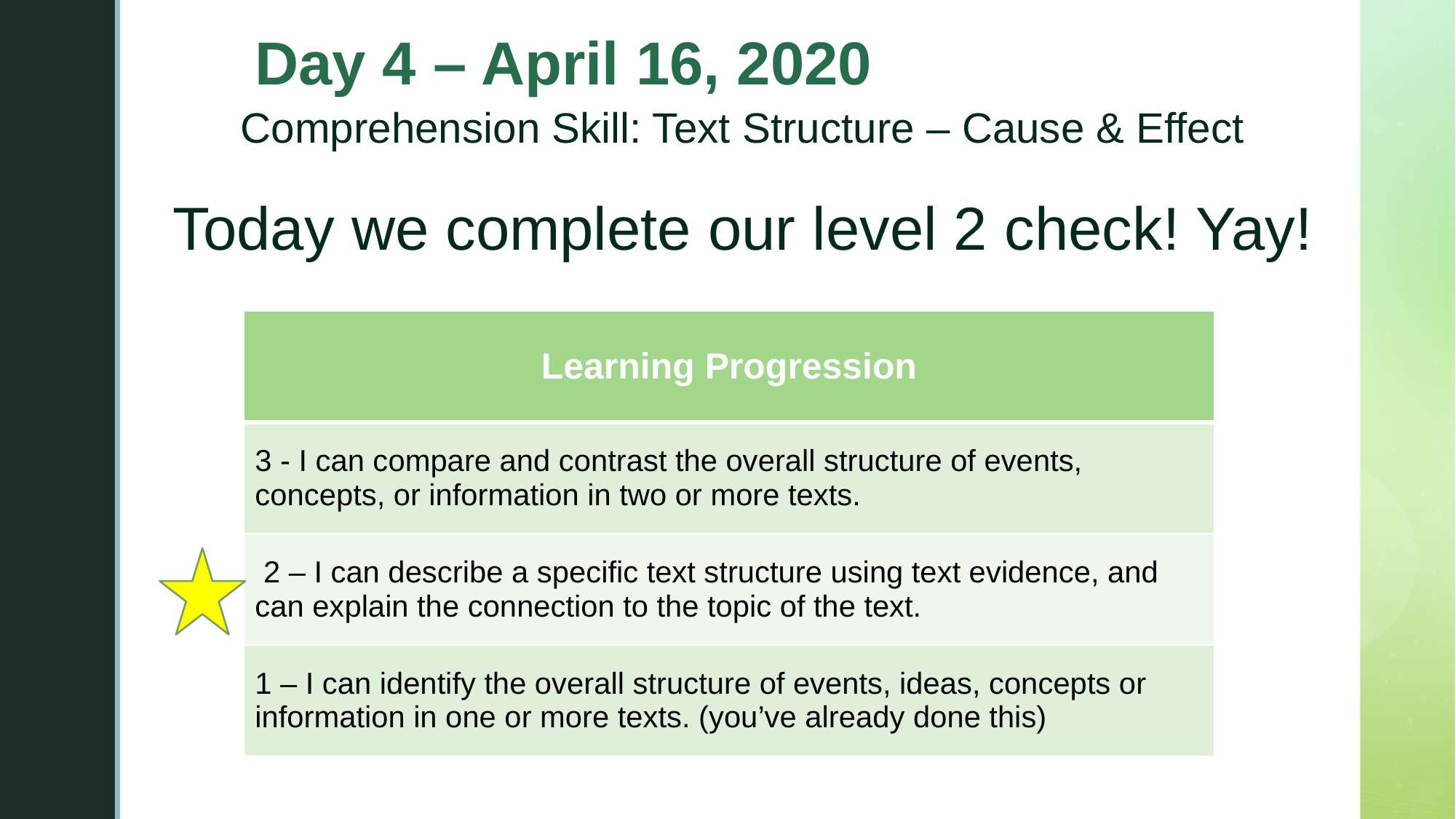

Day 4 – April 16, 2020
# Comprehension Skill: Text Structure – Cause & Effect Today we complete our level 2 check! Yay!
| Learning Progression |
| --- |
| 3 - I can compare and contrast the overall structure of events, concepts, or information in two or more texts. |
| 2 – I can describe a specific text structure using text evidence, and can explain the connection to the topic of the text. |
| 1 – I can identify the overall structure of events, ideas, concepts or information in one or more texts. (you’ve already done this) |